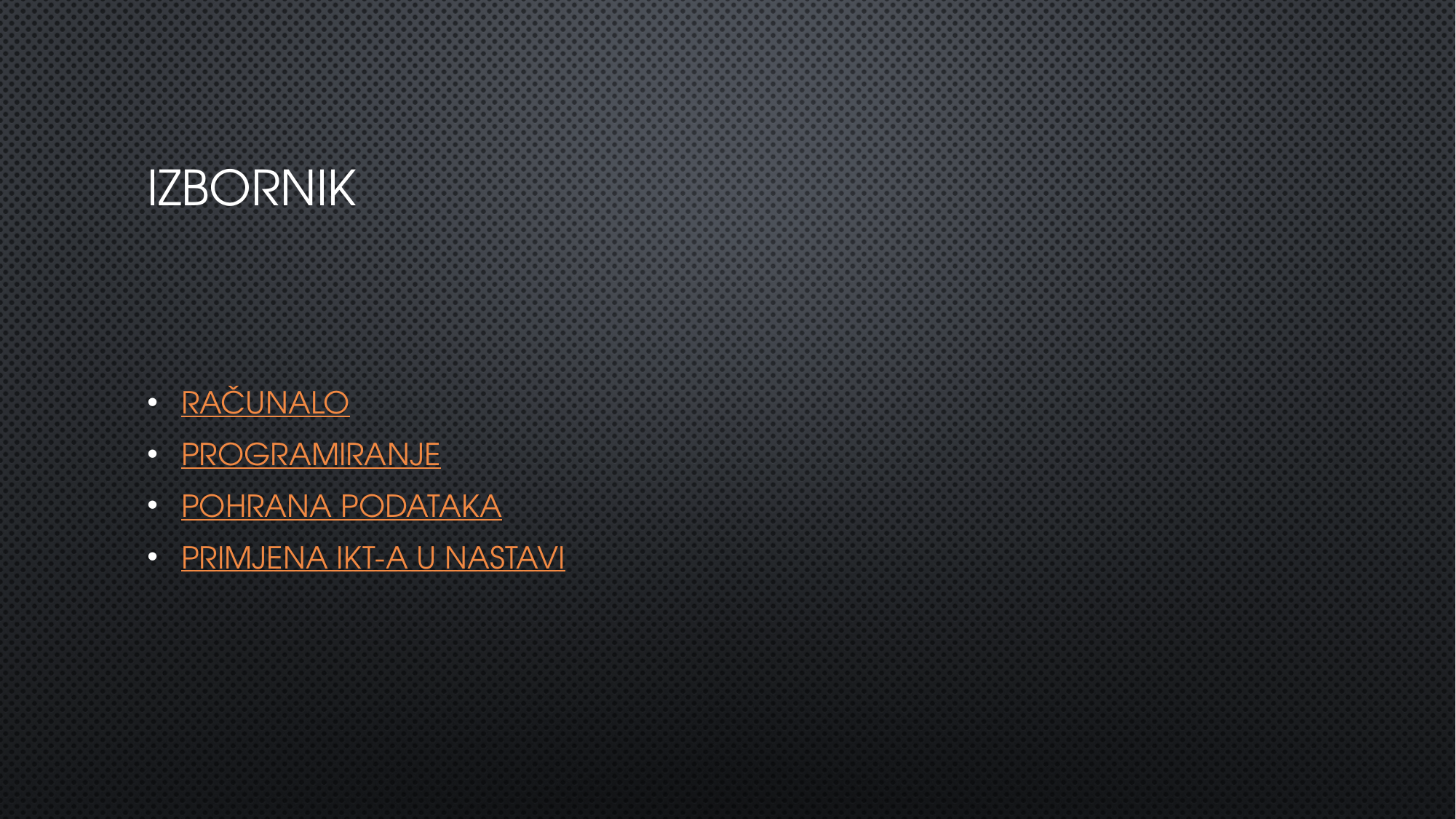

# Izbornik
Računalo
Programiranje
Pohrana podataka
Primjena IKT-a u nastavi